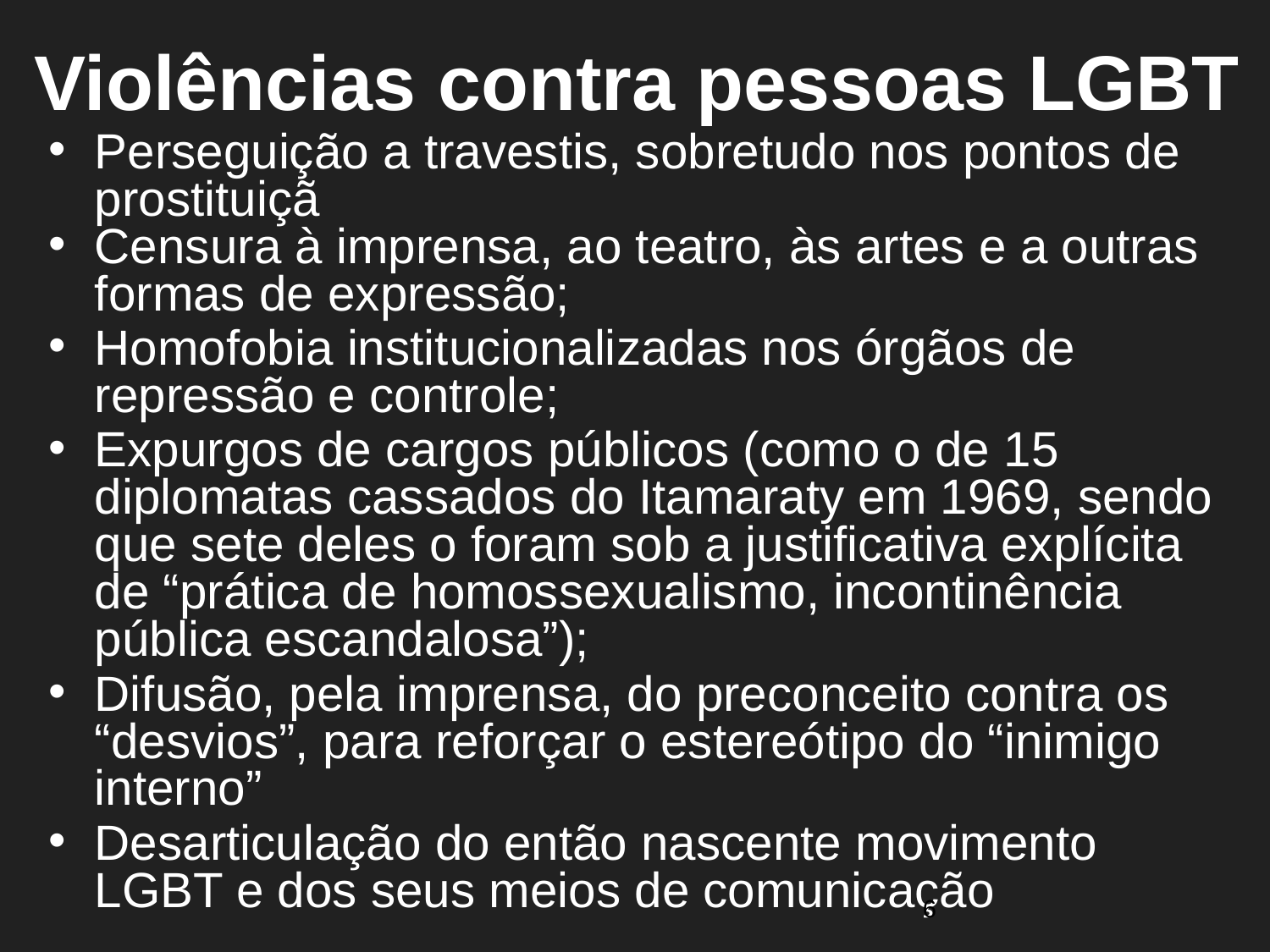

# Violências contra pessoas LGBT
Perseguição a travestis, sobretudo nos pontos de prostituiçã
Censura à imprensa, ao teatro, às artes e a outras formas de expressão;
Homofobia institucionalizadas nos órgãos de repressão e controle;
Expurgos de cargos públicos (como o de 15 diplomatas cassados do Itamaraty em 1969, sendo que sete deles o foram sob a justificativa explícita de “prática de homossexualismo, incontinência pública escandalosa”);
Difusão, pela imprensa, do preconceito contra os “desvios”, para reforçar o estereótipo do “inimigo interno”
Desarticulação do então nascente movimento LGBT e dos seus meios de comunicação
6